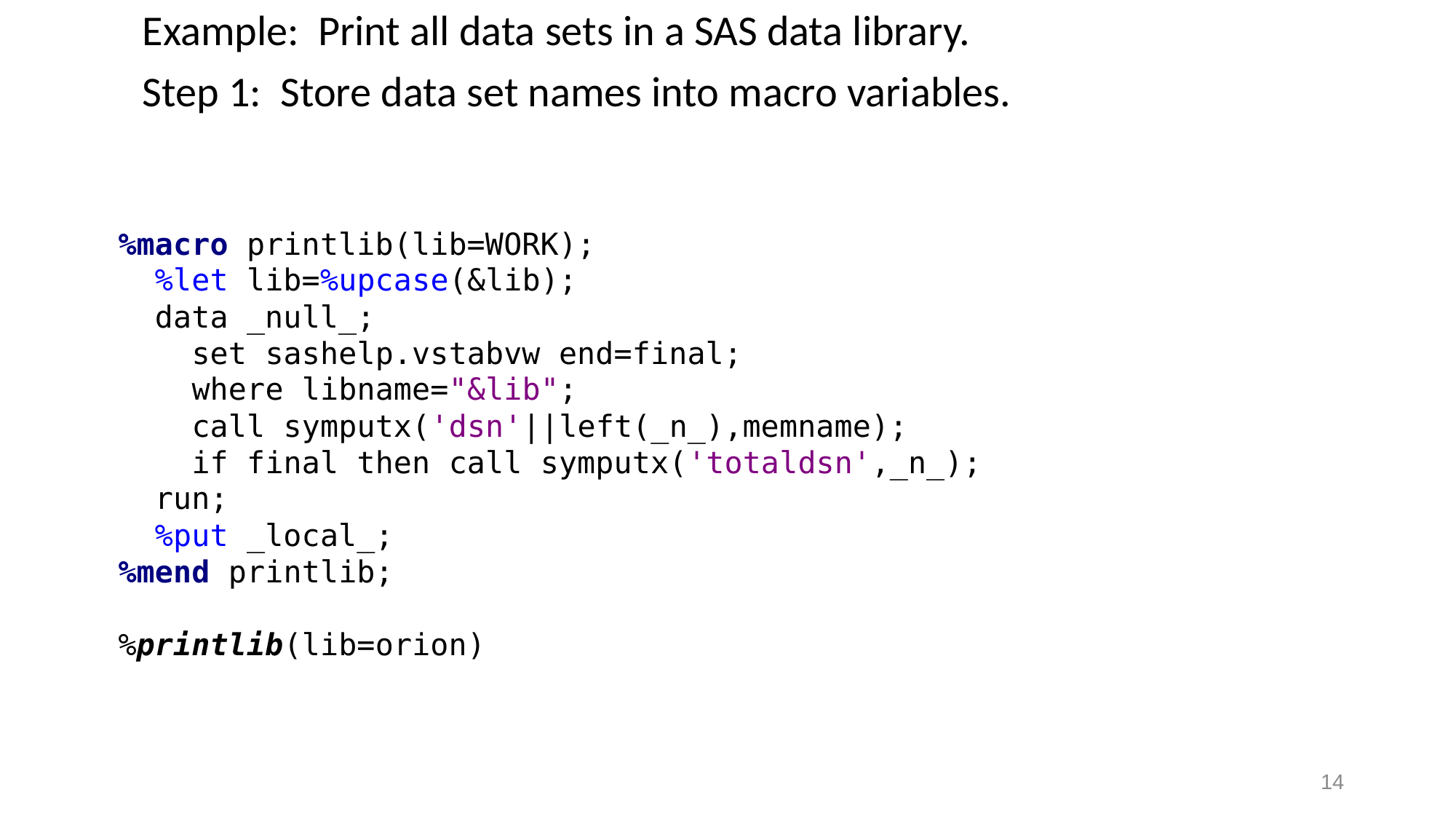

Example:  Print all data sets in a SAS data library.
Step 1:  Store data set names into macro variables.

%macro printlib(lib=WORK);
  %let lib=%upcase(&lib);
  data _null_;
    set sashelp.vstabvw end=final;
    where libname="&lib";
    call symputx('dsn'||left(_n_),memname);
    if final then call symputx('totaldsn',_n_);
  run;
  %put _local_;
%mend printlib;

%printlib(lib=orion)

14